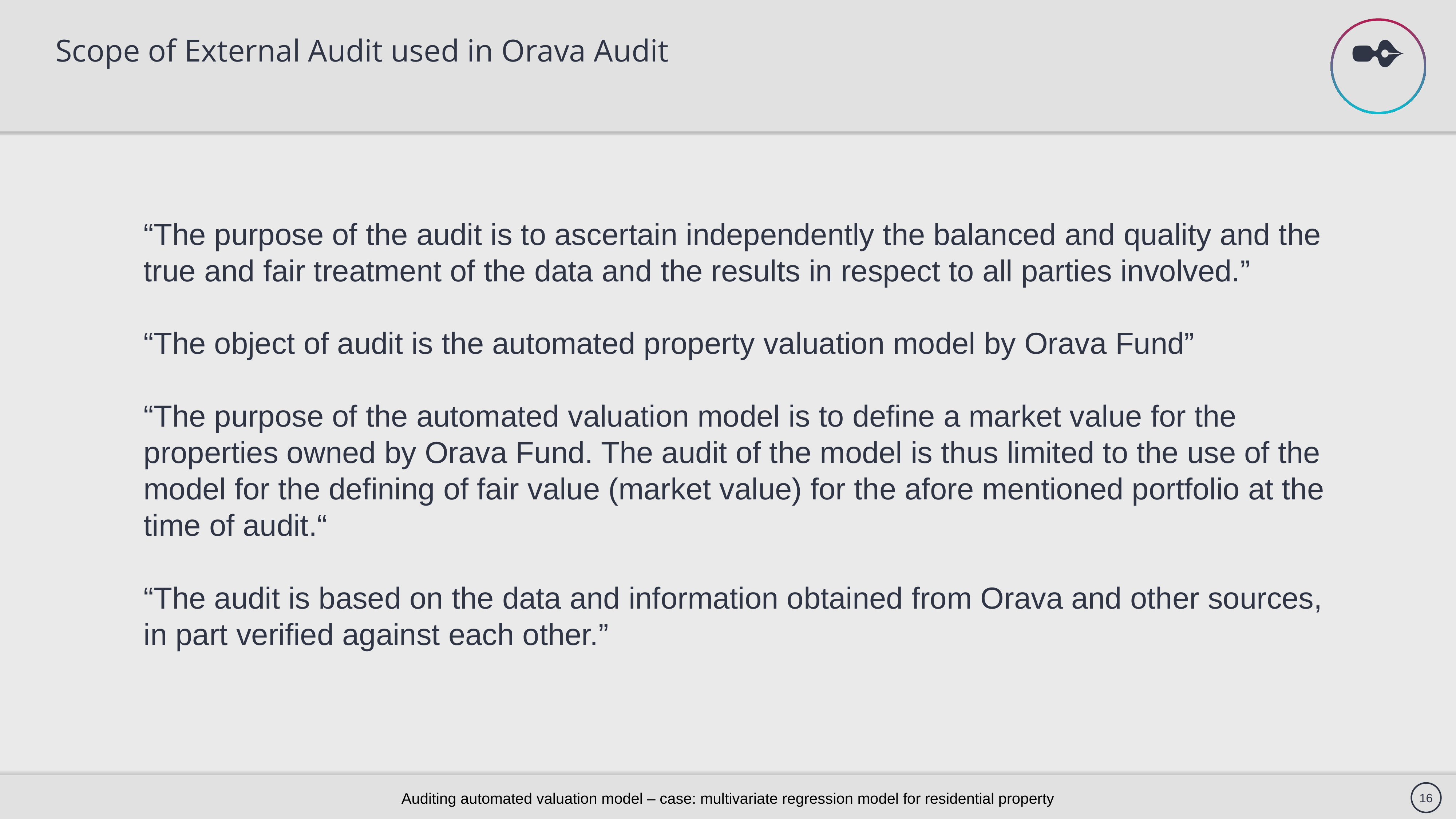

✒
Scope of External Audit used in Orava Audit
“The purpose of the audit is to ascertain independently the balanced and quality and the true and fair treatment of the data and the results in respect to all parties involved.”

“The object of audit is the automated property valuation model by Orava Fund”

“The purpose of the automated valuation model is to define a market value for the properties owned by Orava Fund. The audit of the model is thus limited to the use of the model for the defining of fair value (market value) for the afore mentioned portfolio at the time of audit.“

“The audit is based on the data and information obtained from Orava and other sources, in part verified against each other.”
16